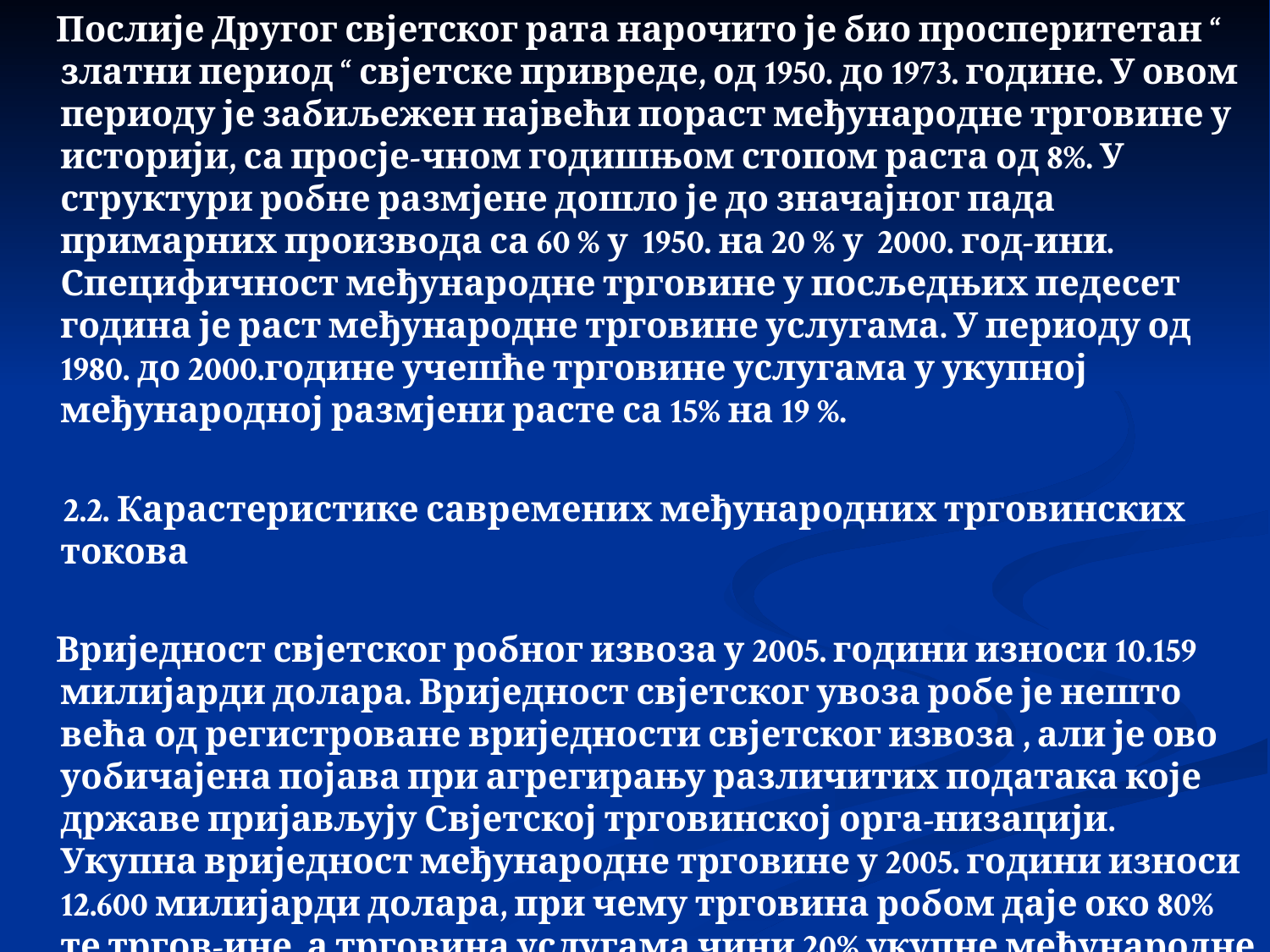

Послије Другог свјетског рата нарочито је био просперитетан “ златни период “ свјетске привреде, од 1950. до 1973. године. У овом периоду је забиљежен највећи пораст међународне трговине у историји, са просје-чном годишњом стопом раста од 8%. У структури робне размјене дошло је до значајног пада примарних производа са 60 % у  1950. на 20 % у  2000. год-ини. Специфичност међународне трговине у посљедњих педесет година је раст међународне трговине услугама. У периоду од 1980. до 2000.године учешће трговине услугама у укупној међународној размјени расте са 15% на 19 %.

       2.2. Карастеристике савремених међународних трговинских токова

      Вриједност свјетског робног извоза у 2005. години износи 10.159 милијарди долара. Вриједност свјетског увоза робе је нешто већа од регистроване вриједности свјетског извоза , али је ово уобичајена појава при агрегирању различитих података које државе пријављују Свјетској трговинској орга-низацији. Укупна вриједност међународне трговине у 2005. години износи 12.600 милијарди долара, при чему трговина робом даје око 80% те тргов-ине, а трговина услугама чини 20% укупне међународне трговине.